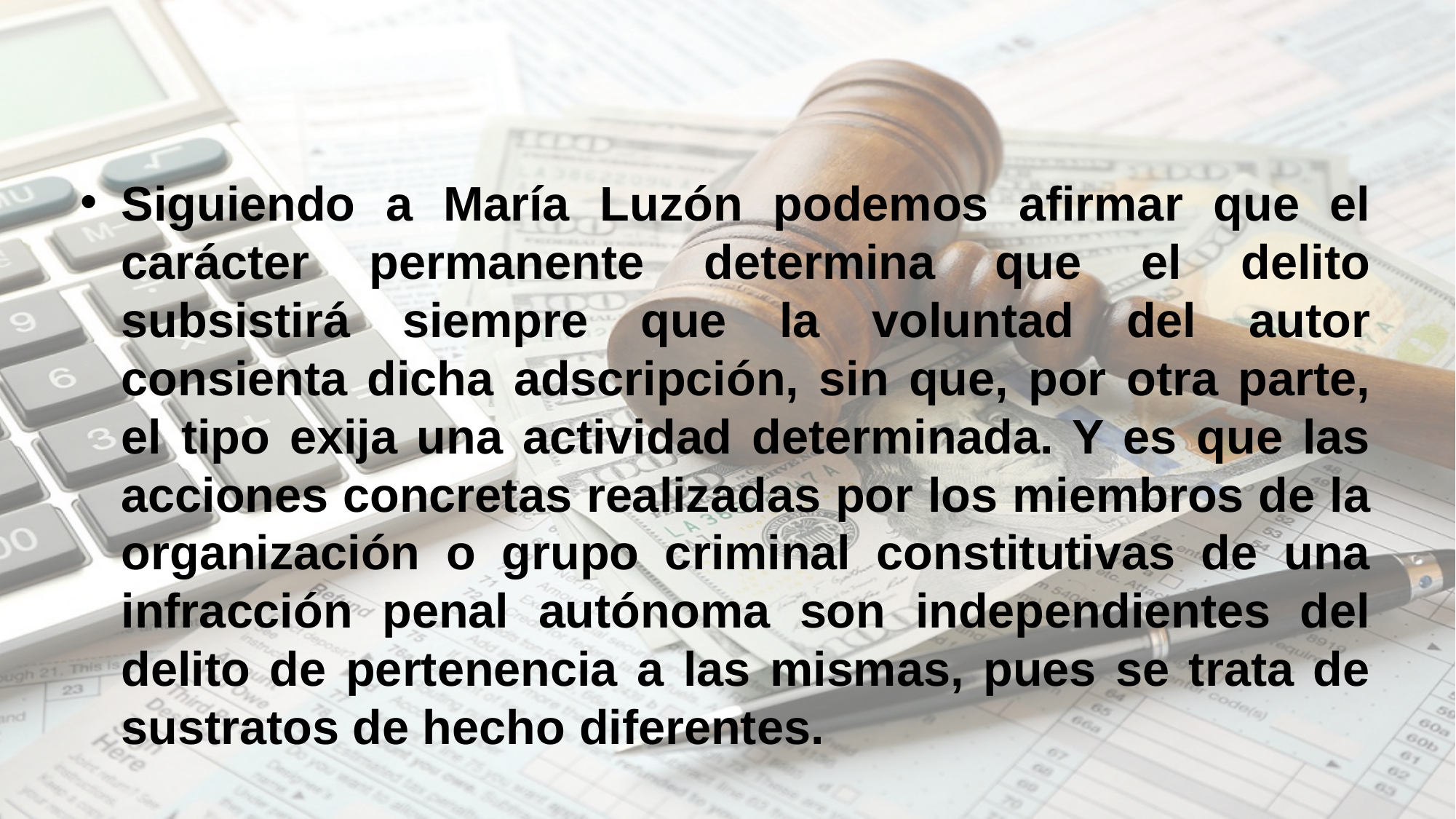

Siguiendo a María Luzón podemos afirmar que el carácter permanente determina que el delito subsistirá siempre que la voluntad del autor consienta dicha adscripción, sin que, por otra parte, el tipo exija una actividad determinada. Y es que las acciones concretas realizadas por los miembros de la organización o grupo criminal constitutivas de una infracción penal autónoma son independientes del delito de pertenencia a las mismas, pues se trata de sustratos de hecho diferentes.